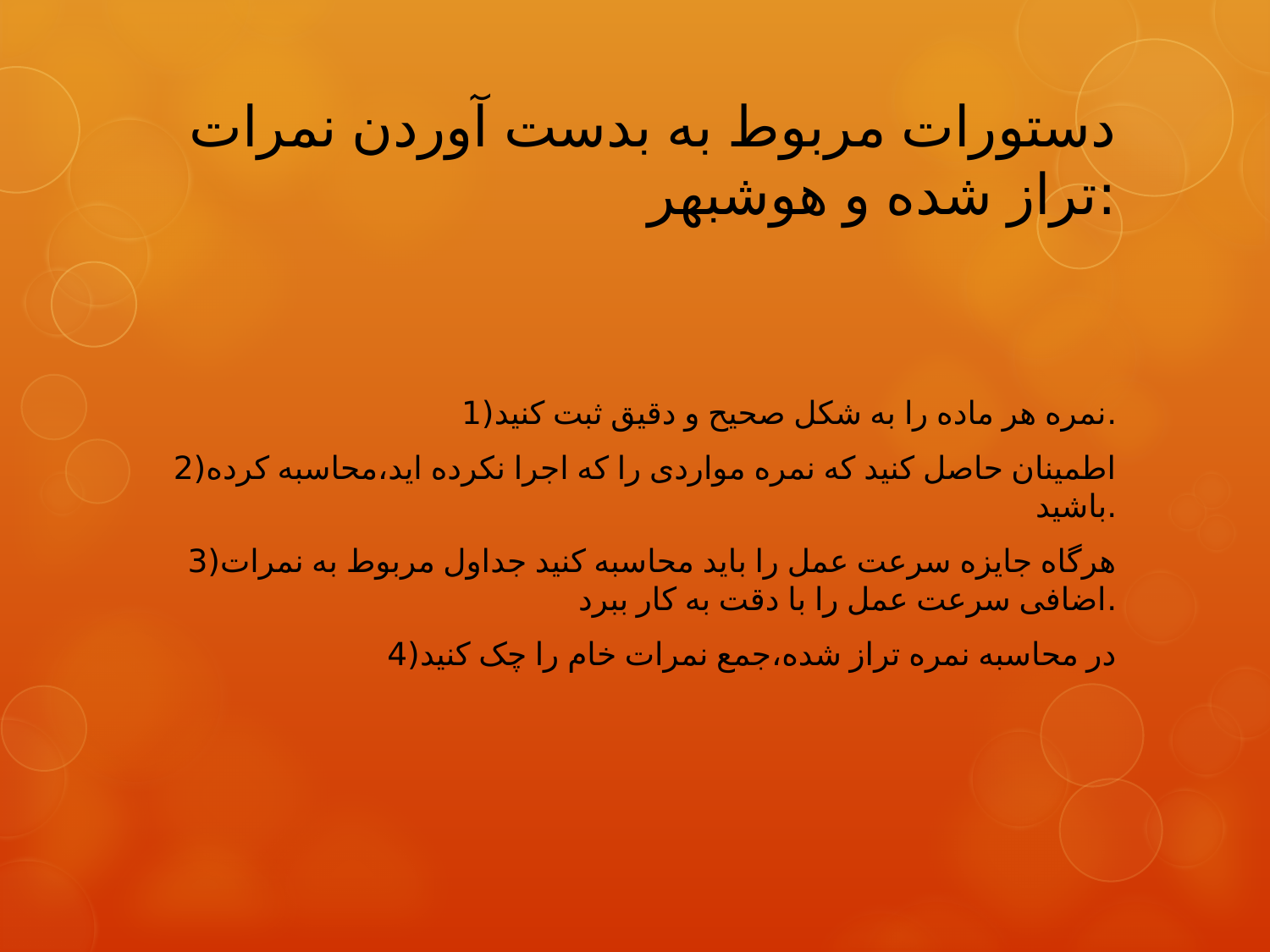

# دستورات مربوط به بدست آوردن نمرات تراز شده و هوشبهر:
1)نمره هر ماده را به شکل صحیح و دقیق ثبت کنید.
2)اطمینان حاصل کنید که نمره مواردی را که اجرا نکرده اید،محاسبه کرده باشید.
3)هرگاه جایزه سرعت عمل را باید محاسبه کنید جداول مربوط به نمرات اضافی سرعت عمل را با دقت به کار ببرد.
4)در محاسبه نمره تراز شده،جمع نمرات خام را چک کنید